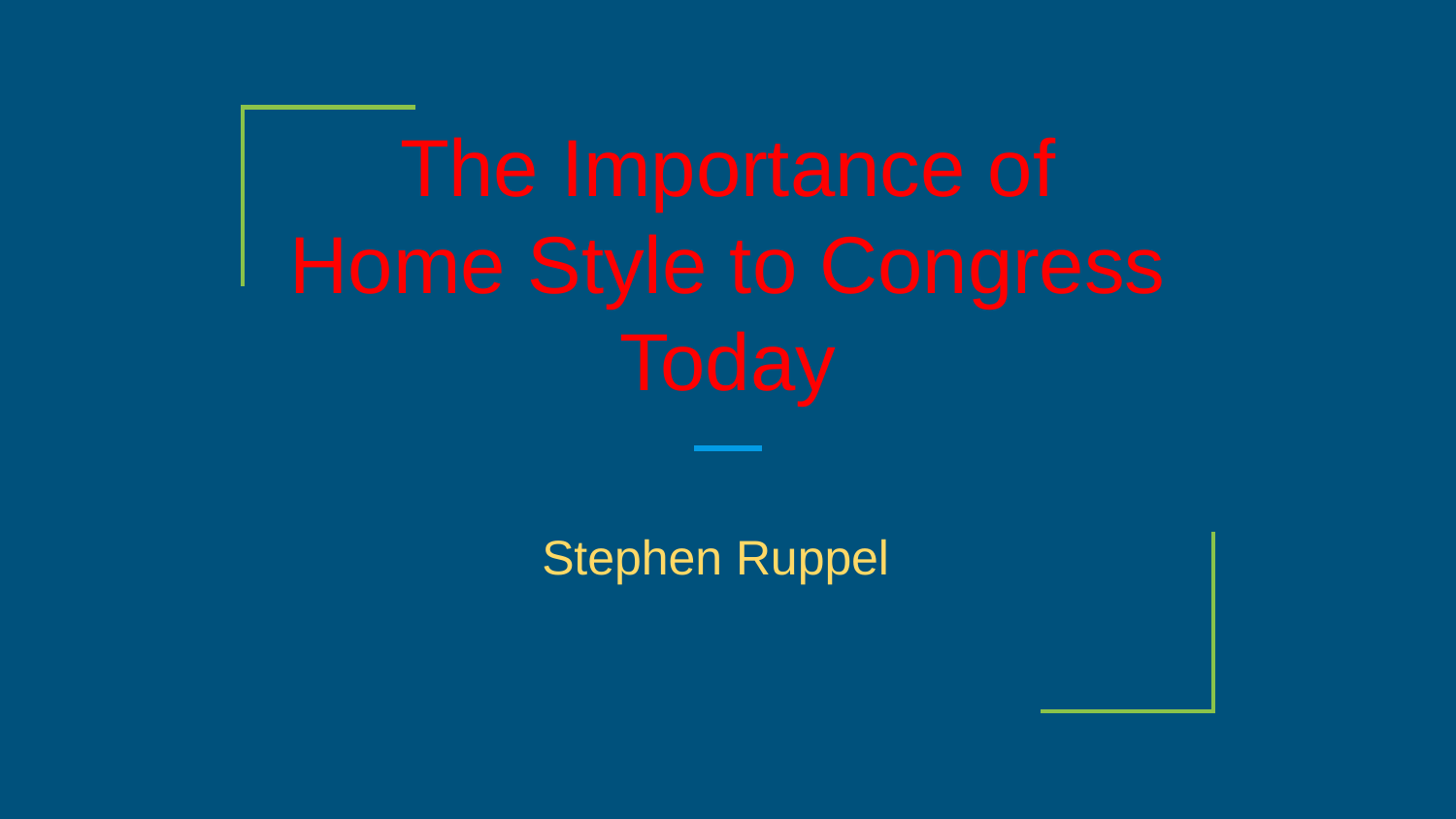

# The Importance of Home Style to Congress Today
Stephen Ruppel